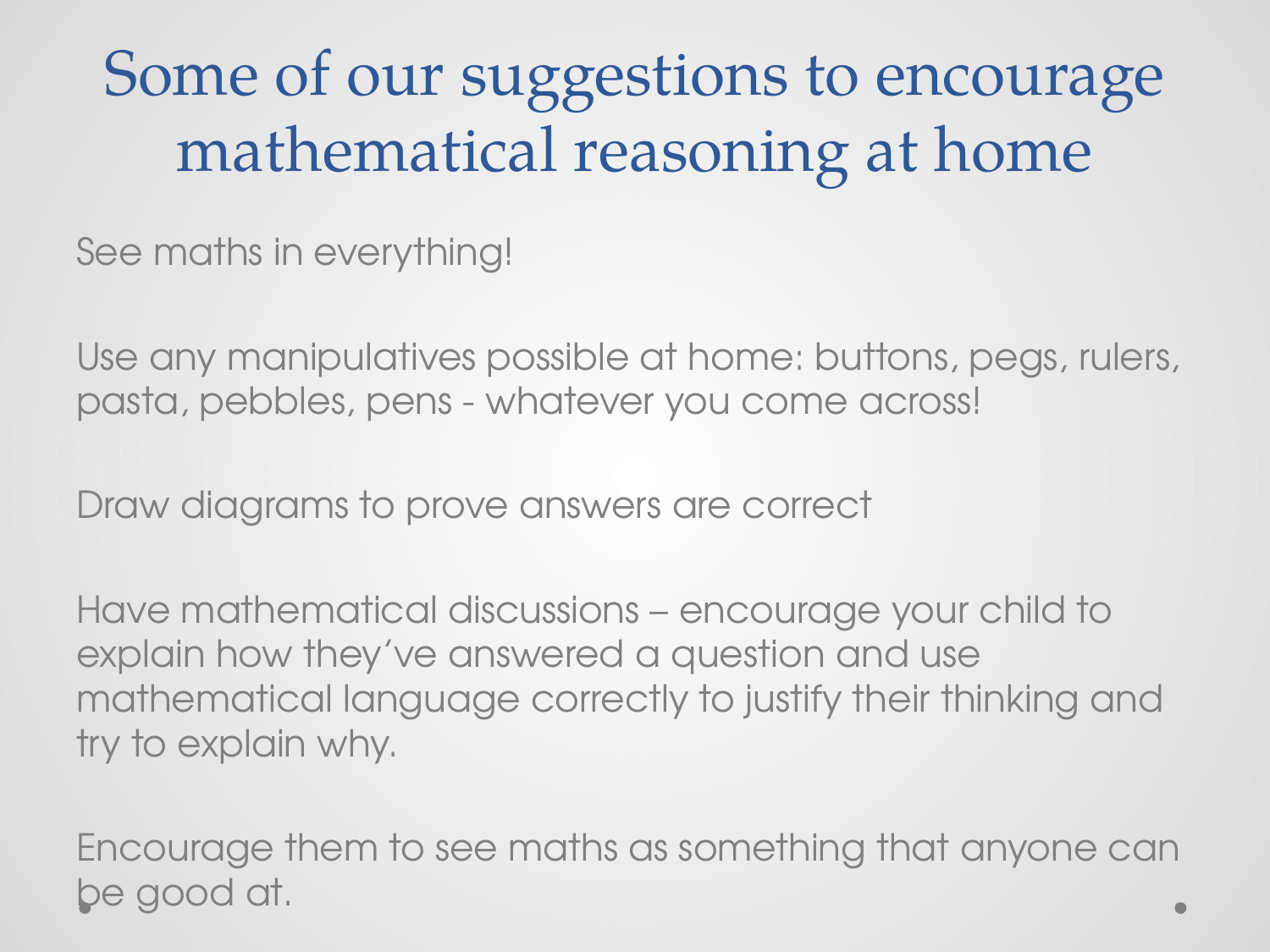

# Some of our suggestions to encourage mathematical reasoning at home
See maths in everything!

Use any manipulatives possible at home: buttons, pegs, rulers, pasta, pebbles, pens - whatever you come across!

Draw diagrams to prove answers are correct

Have mathematical discussions – encourage your child to explain how they’ve answered a question and use mathematical language correctly to justify their thinking and try to explain why.

Encourage them to see maths as something that anyone can be good at.